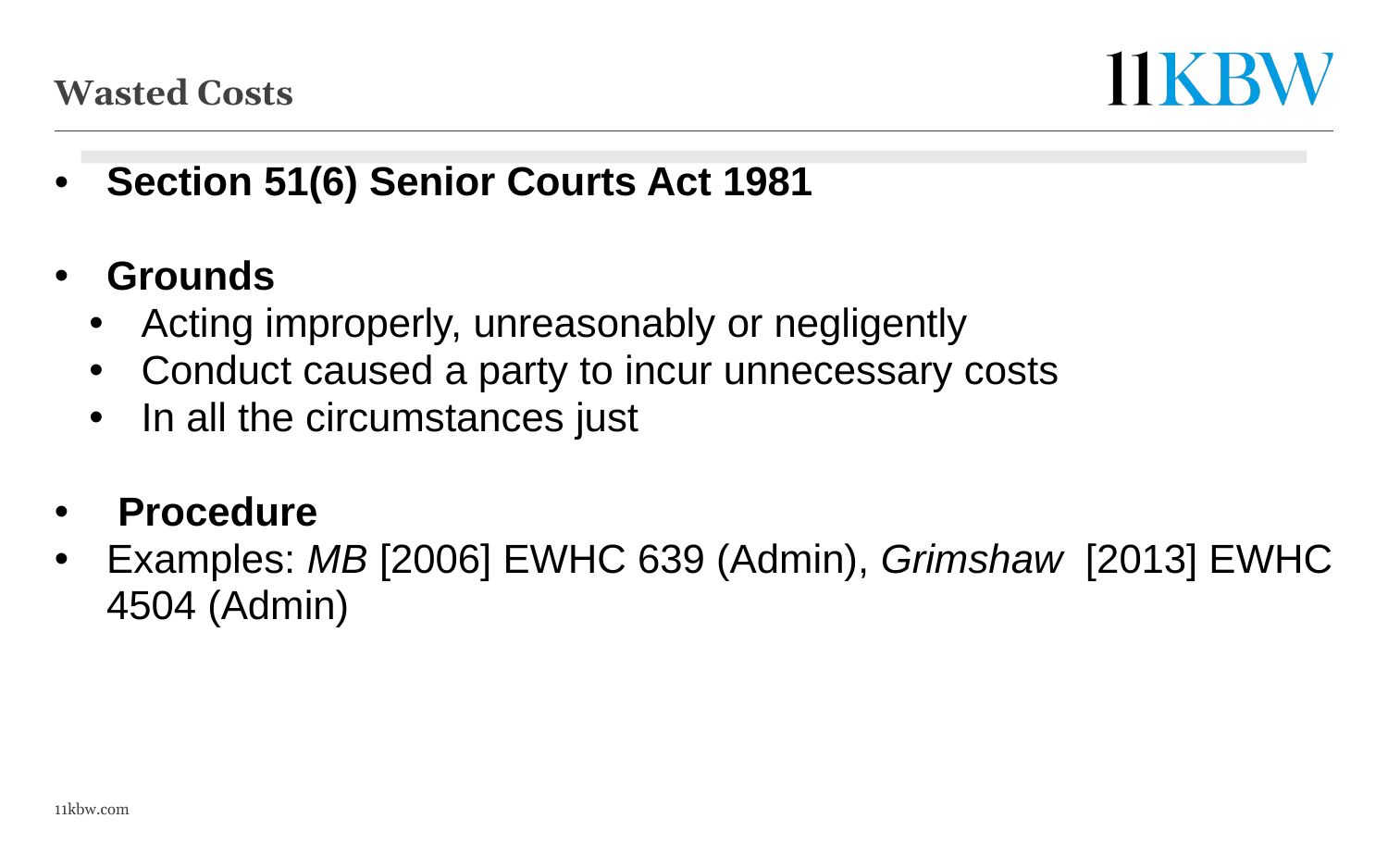

14
# Wasted Costs
Section 51(6) Senior Courts Act 1981

Grounds
Acting improperly, unreasonably or negligently
Conduct caused a party to incur unnecessary costs
In all the circumstances just

 Procedure
Examples: MB [2006] EWHC 639 (Admin), Grimshaw  [2013] EWHC 4504 (Admin)

11kbw.com